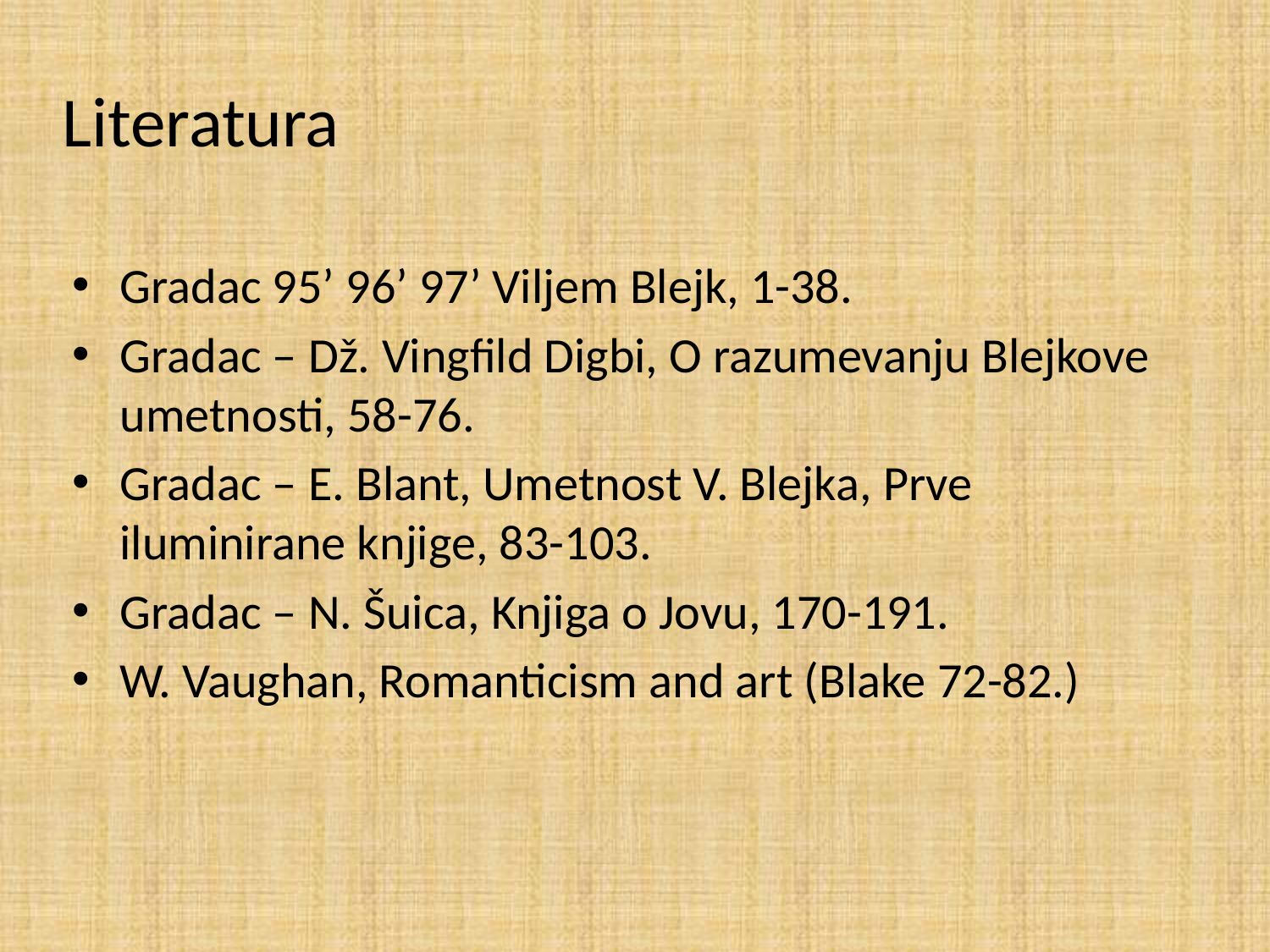

# Literatura
Gradac 95’ 96’ 97’ Viljem Blejk, 1-38.
Gradac – Dž. Vingfild Digbi, O razumevanju Blejkove umetnosti, 58-76.
Gradac – E. Blant, Umetnost V. Blejka, Prve iluminirane knjige, 83-103.
Gradac – N. Šuica, Knjiga o Jovu, 170-191.
W. Vaughan, Romanticism and art (Blake 72-82.)